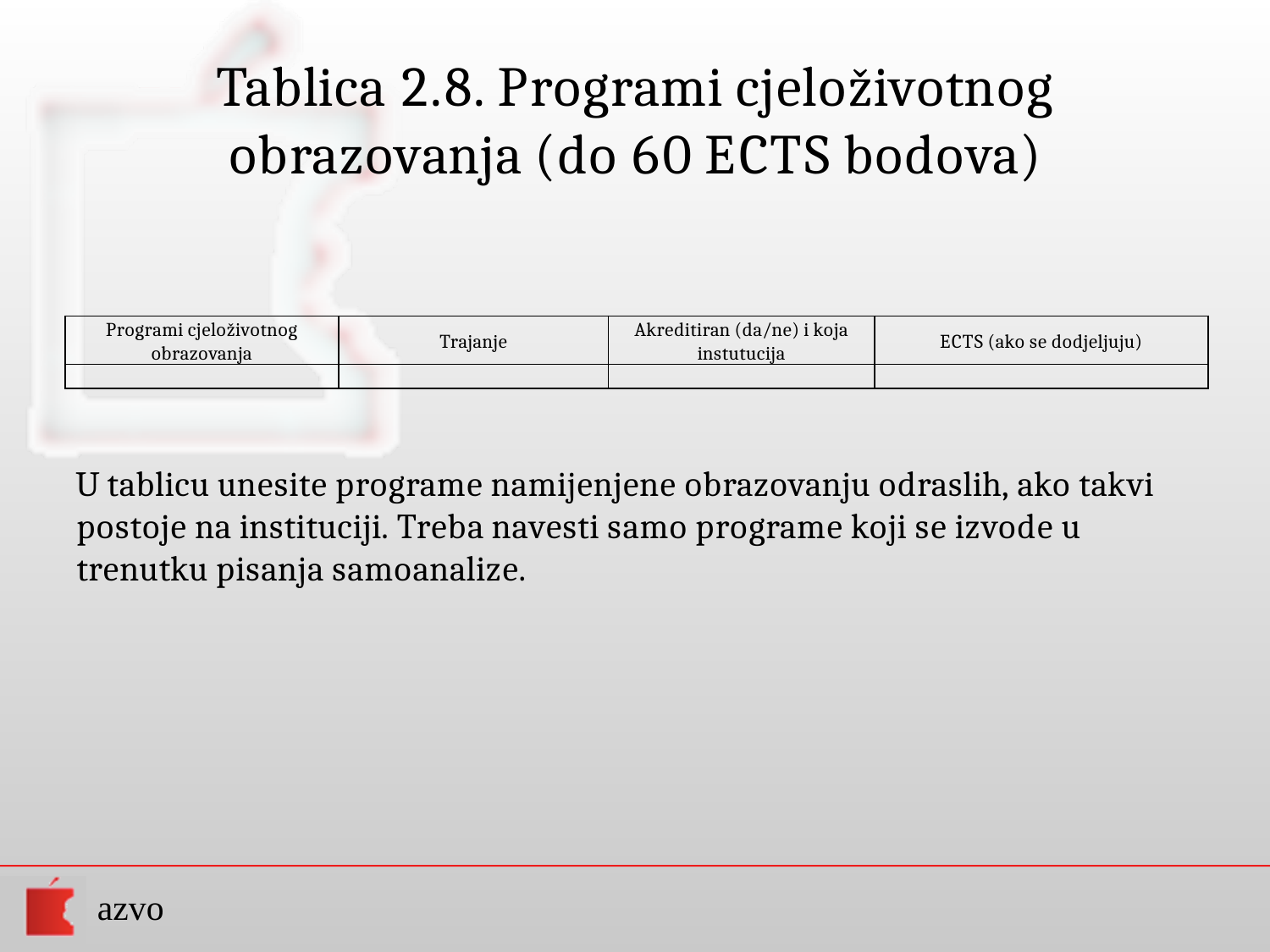

# Tablica 2.8. Programi cjeloživotnog obrazovanja (do 60 ECTS bodova)

U tablicu unesite programe namijenjene obrazovanju odraslih, ako takvi postoje na instituciji. Treba navesti samo programe koji se izvode u trenutku pisanja samoanalize.

| Programi cjeloživotnog obrazovanja | Trajanje | Akreditiran (da/ne) i koja instutucija | ECTS (ako se dodjeljuju) |
| --- | --- | --- | --- |
|  |  |  |  |